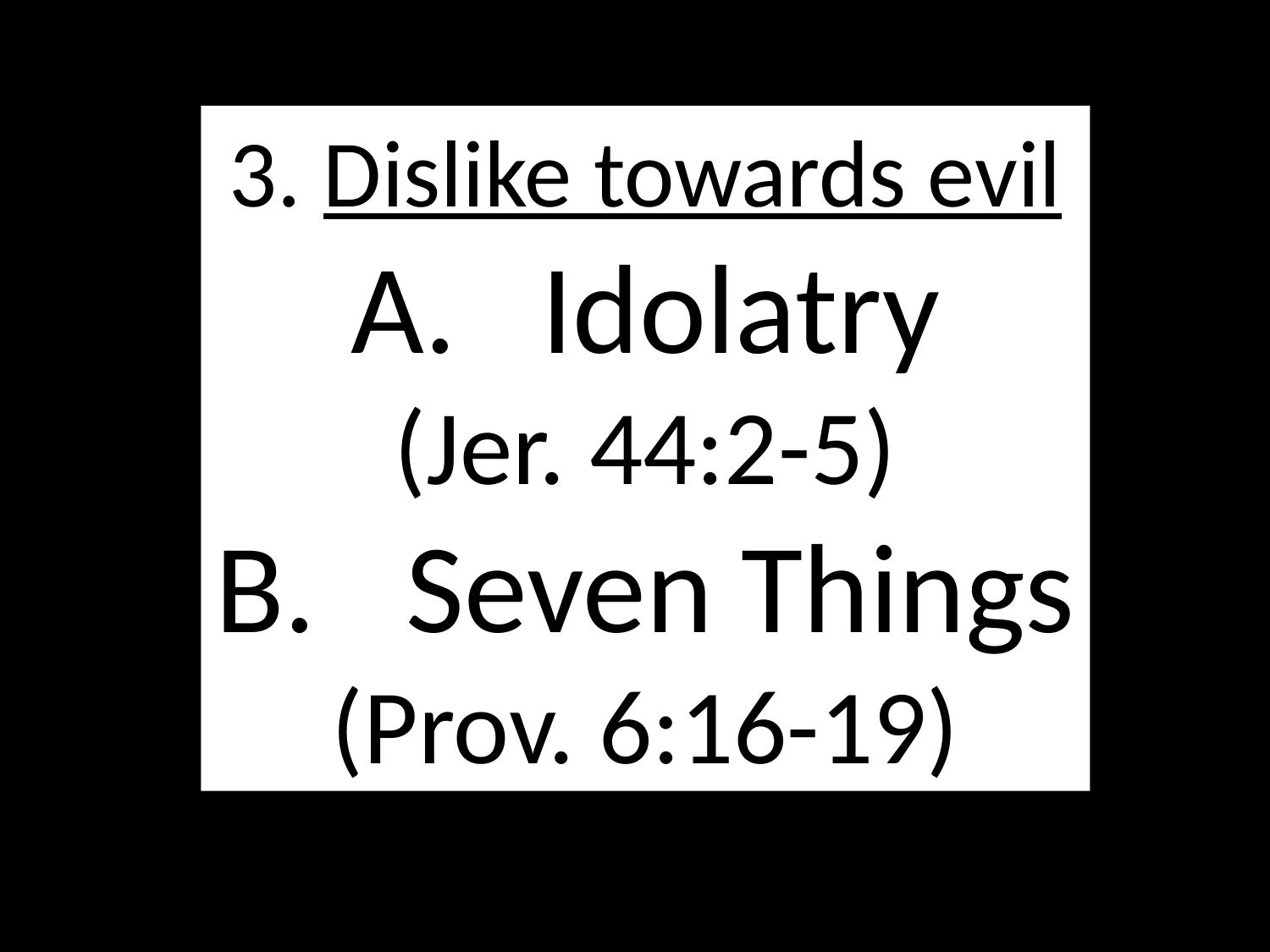

# God Hates
3. Dislike towards evil
Idolatry
(Jer. 44:2-5)
Seven Things
(Prov. 6:16-19)